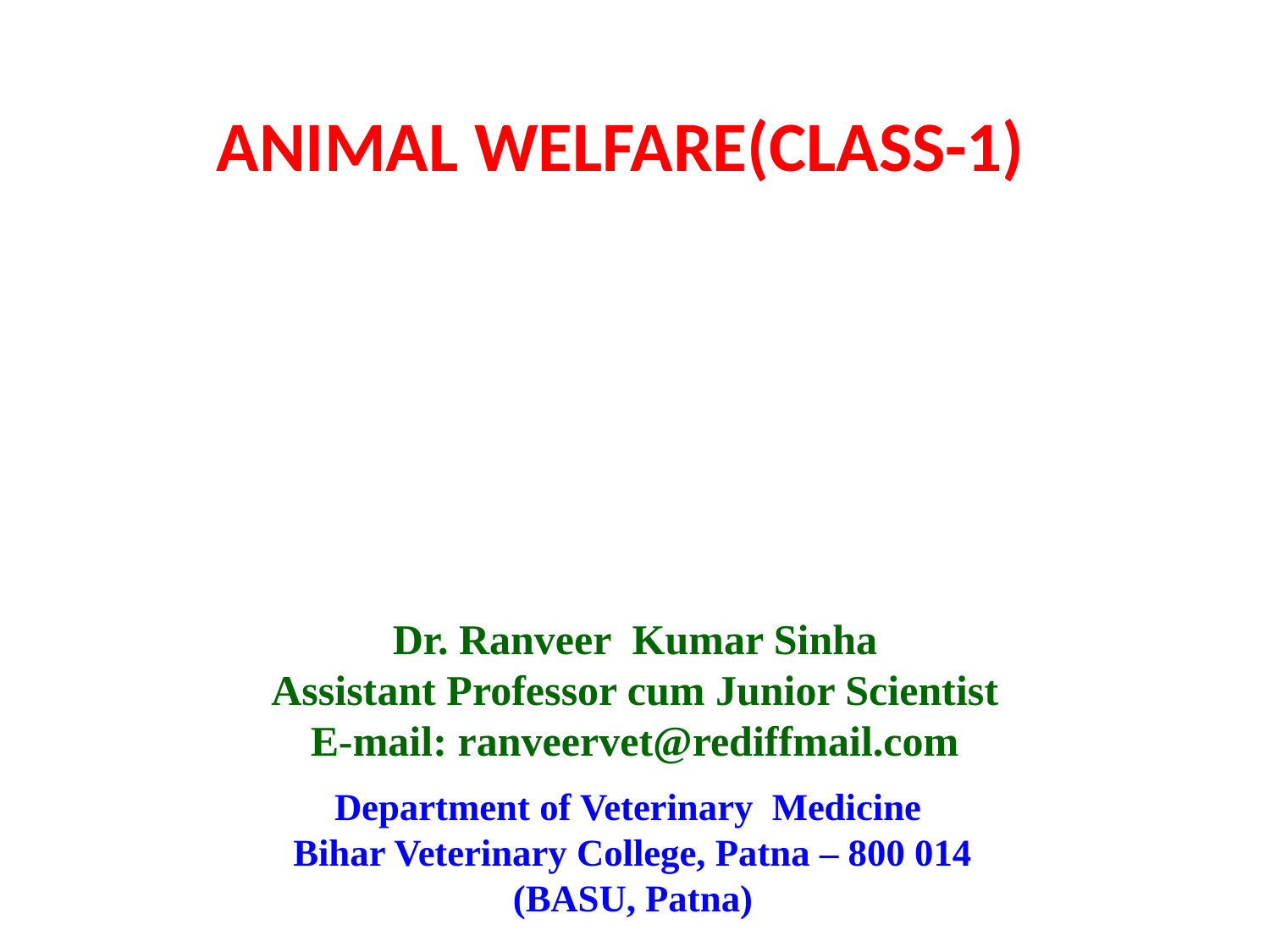

ANIMAL WELFARE(CLASS-1)
Dr. Ranveer  Kumar Sinha
Assistant Professor cum Junior Scientist
E-mail: ranveervet@rediffmail.com
# Department of Veterinary  Medicine Bihar Veterinary College, Patna – 800 014 (BASU, Patna)